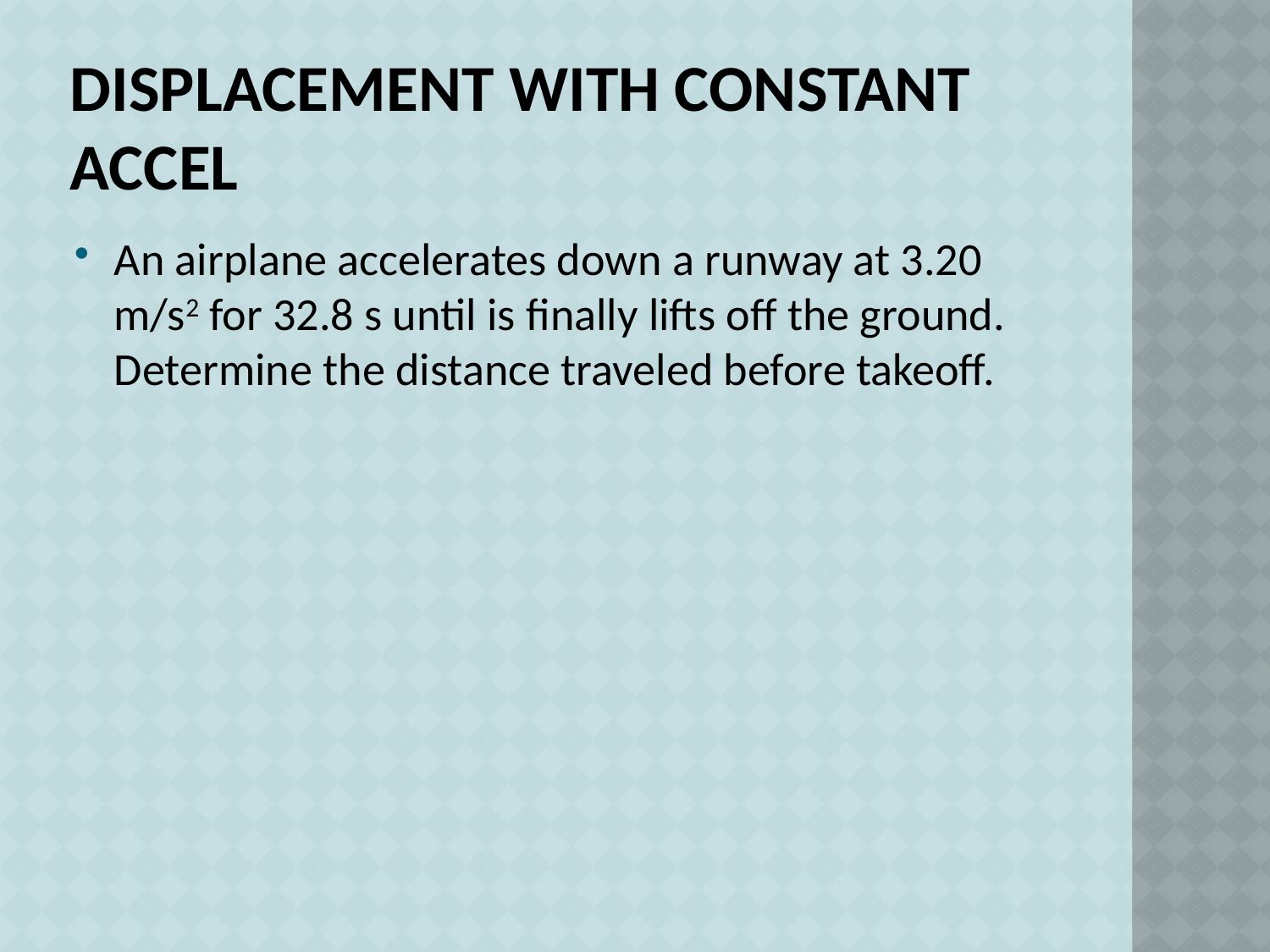

# Displacement with Constant Accel
An airplane accelerates down a runway at 3.20 m/s2 for 32.8 s until is finally lifts off the ground. Determine the distance traveled before takeoff.